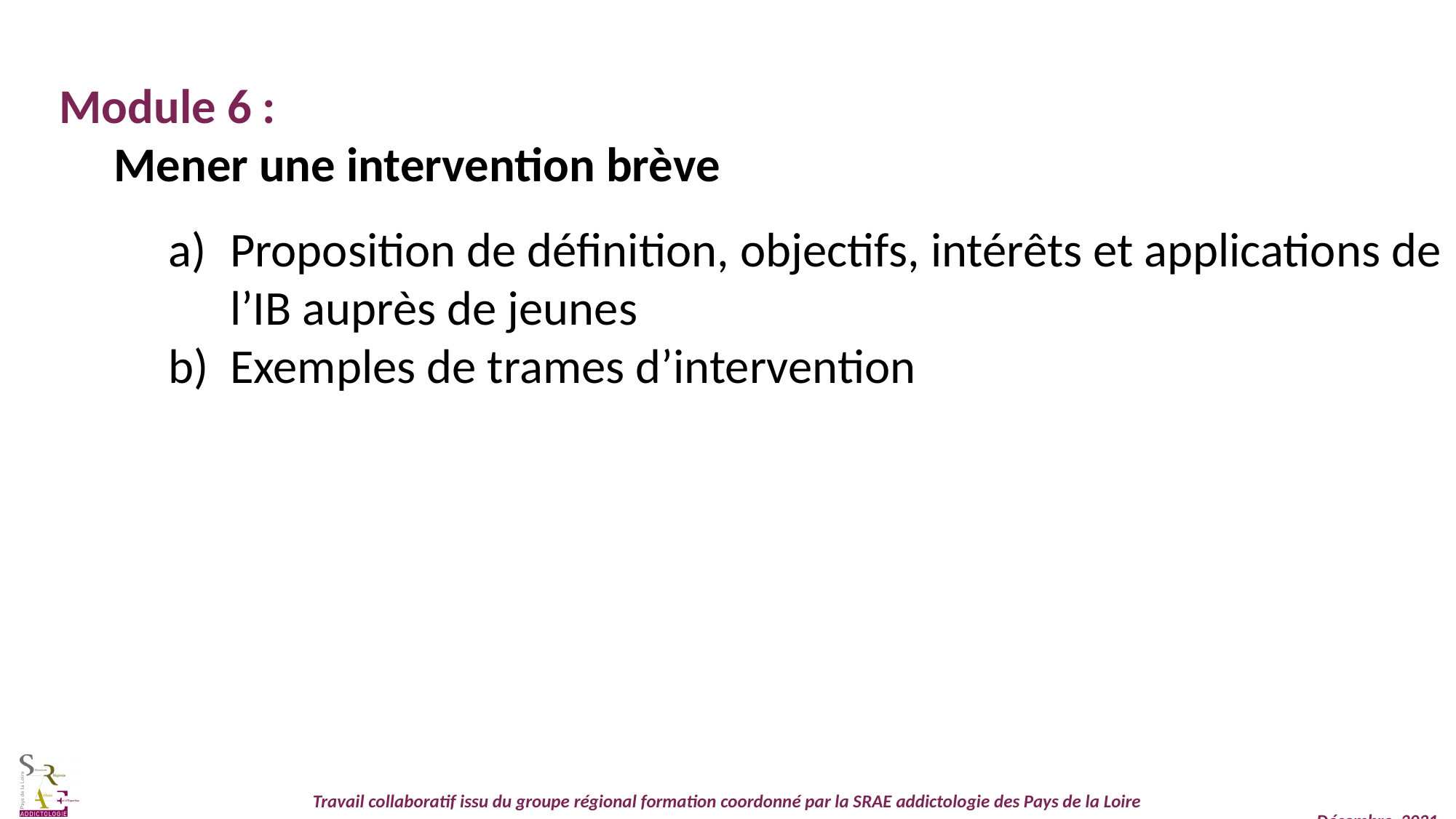

Module 6 :
Mener une intervention brève
Proposition de définition, objectifs, intérêts et applications de l’IB auprès de jeunes
Exemples de trames d’intervention